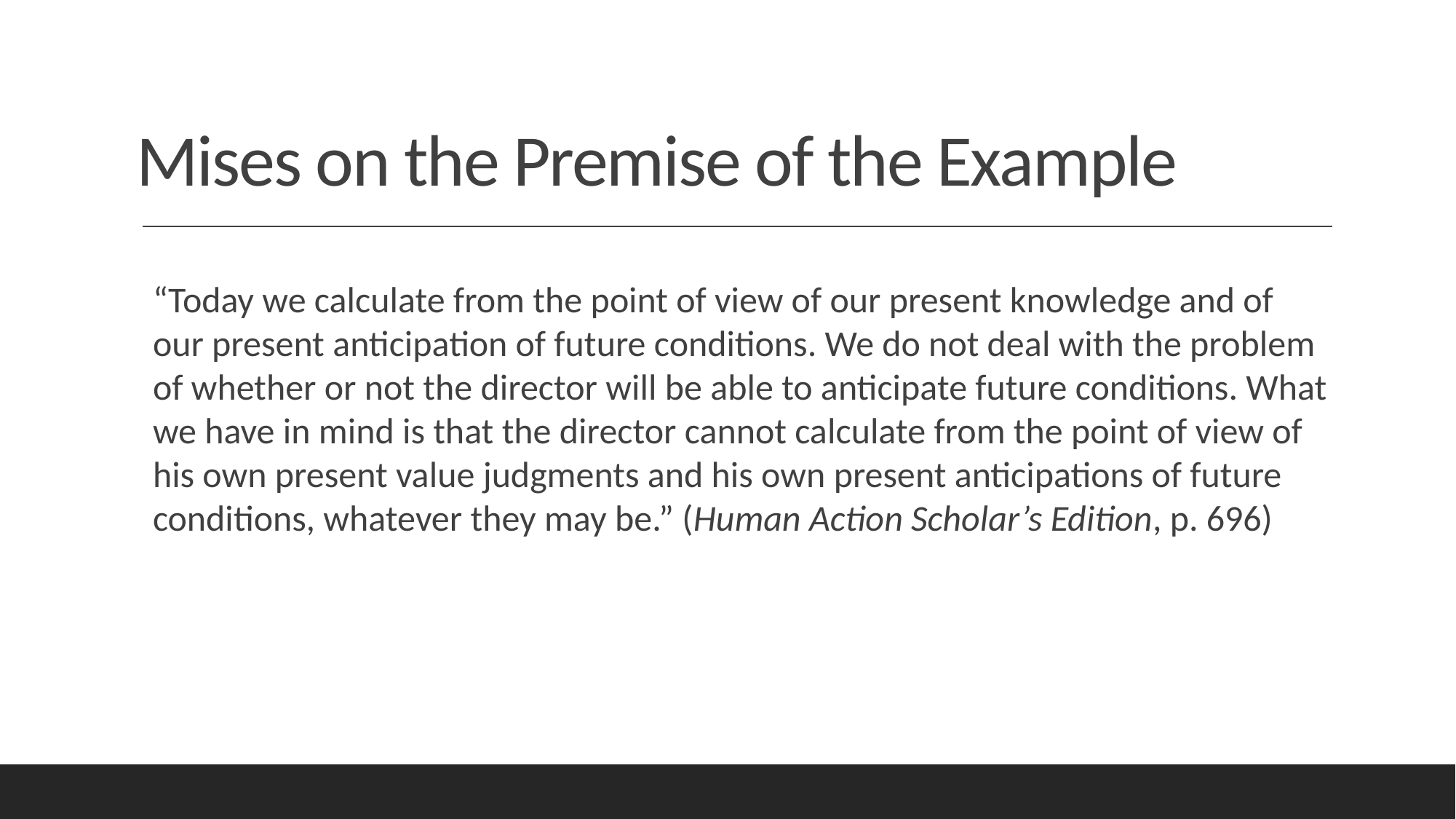

# Mises on the Premise of the Example
“Today we calculate from the point of view of our present knowledge and of our present anticipation of future conditions. We do not deal with the problem of whether or not the director will be able to anticipate future conditions. What we have in mind is that the director cannot calculate from the point of view of his own present value judgments and his own present anticipations of future conditions, whatever they may be.” (Human Action Scholar’s Edition, p. 696)